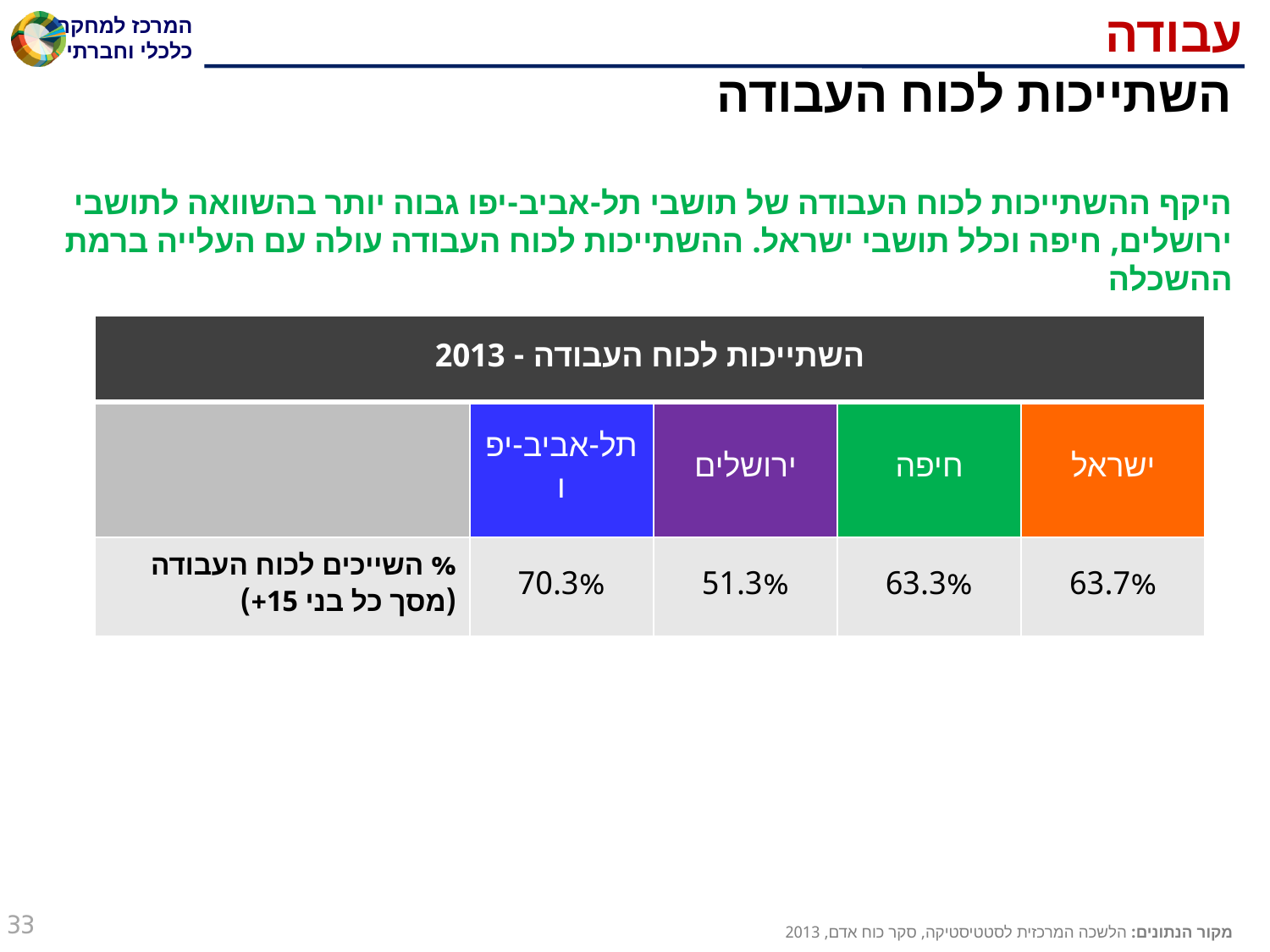

# עבודה
השתייכות לכוח העבודה
היקף ההשתייכות לכוח העבודה של תושבי תל-אביב-יפו גבוה יותר בהשוואה לתושבי ירושלים, חיפה וכלל תושבי ישראל. ההשתייכות לכוח העבודה עולה עם העלייה ברמת ההשכלה
| השתייכות לכוח העבודה - 2013 |  |  |  |  |
| --- | --- | --- | --- | --- |
|  | תל-אביב-יפו | ירושלים | חיפה | ישראל |
| % השייכים לכוח העבודה (מסך כל בני 15+) | 70.3% | 51.3% | 63.3% | 63.7% |
33
מקור הנתונים: הלשכה המרכזית לסטטיסטיקה, סקר כוח אדם, 2013